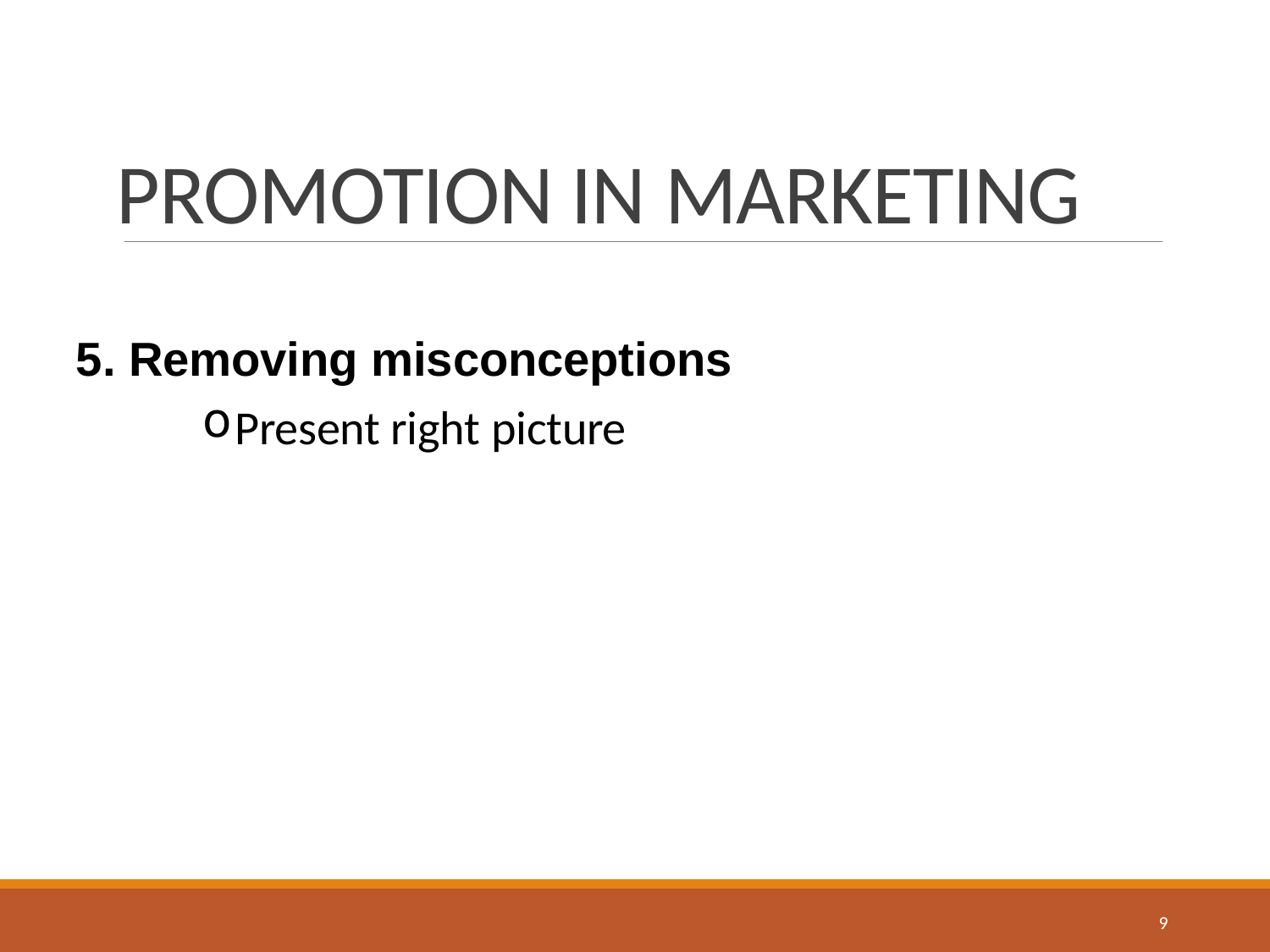

Marketing of Infrastructure Services and Utilities
Module 6
# PROMOTION IN MARKETING
Removing misconceptions
Present right picture
9